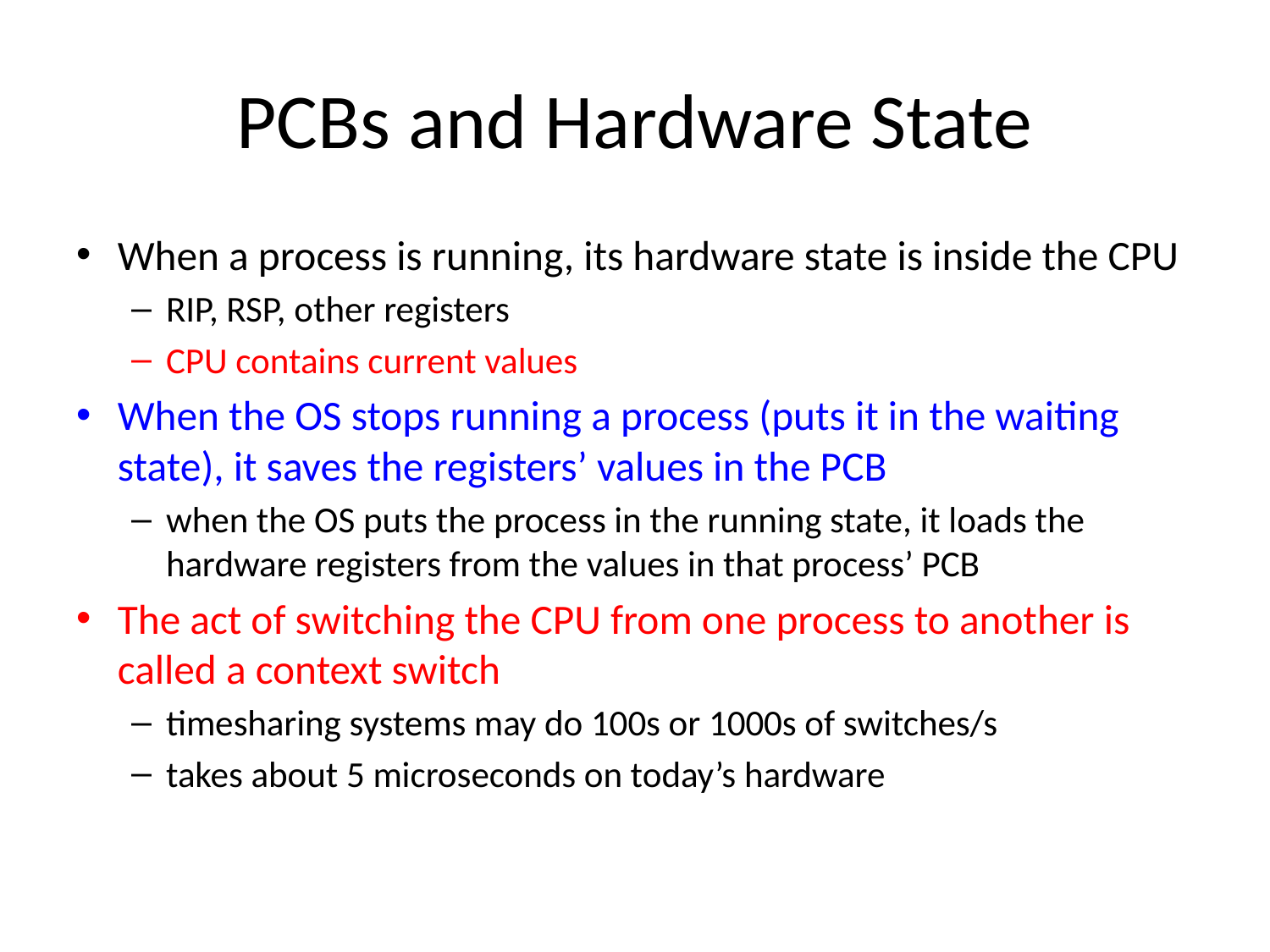

# PCBs and Hardware State
When a process is running, its hardware state is inside the CPU
RIP, RSP, other registers
CPU contains current values
When the OS stops running a process (puts it in the waiting state), it saves the registers’ values in the PCB
when the OS puts the process in the running state, it loads the hardware registers from the values in that process’ PCB
The act of switching the CPU from one process to another is called a context switch
timesharing systems may do 100s or 1000s of switches/s
takes about 5 microseconds on today’s hardware